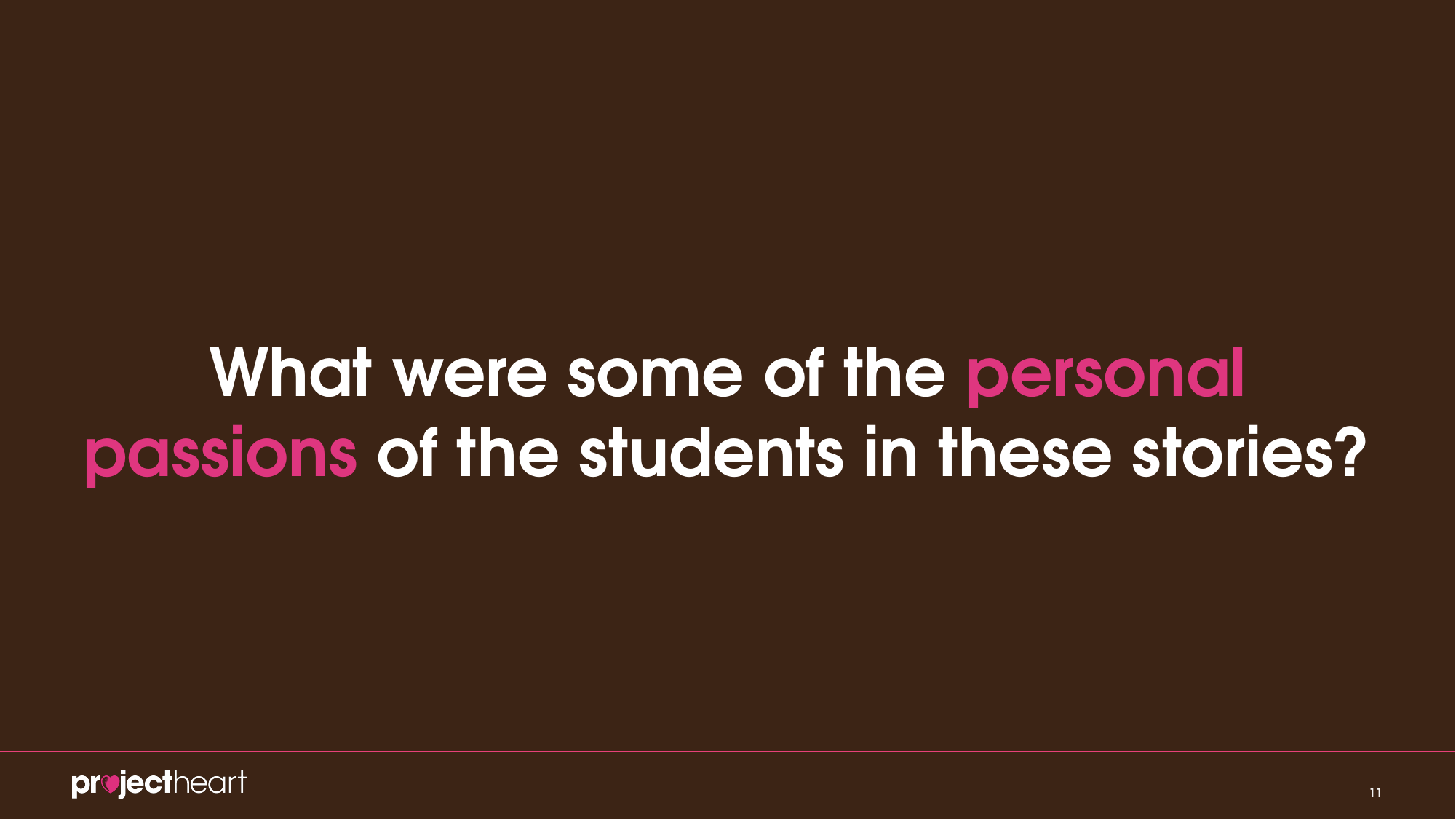

# What were some of the personal passions of the students in these stories?
11